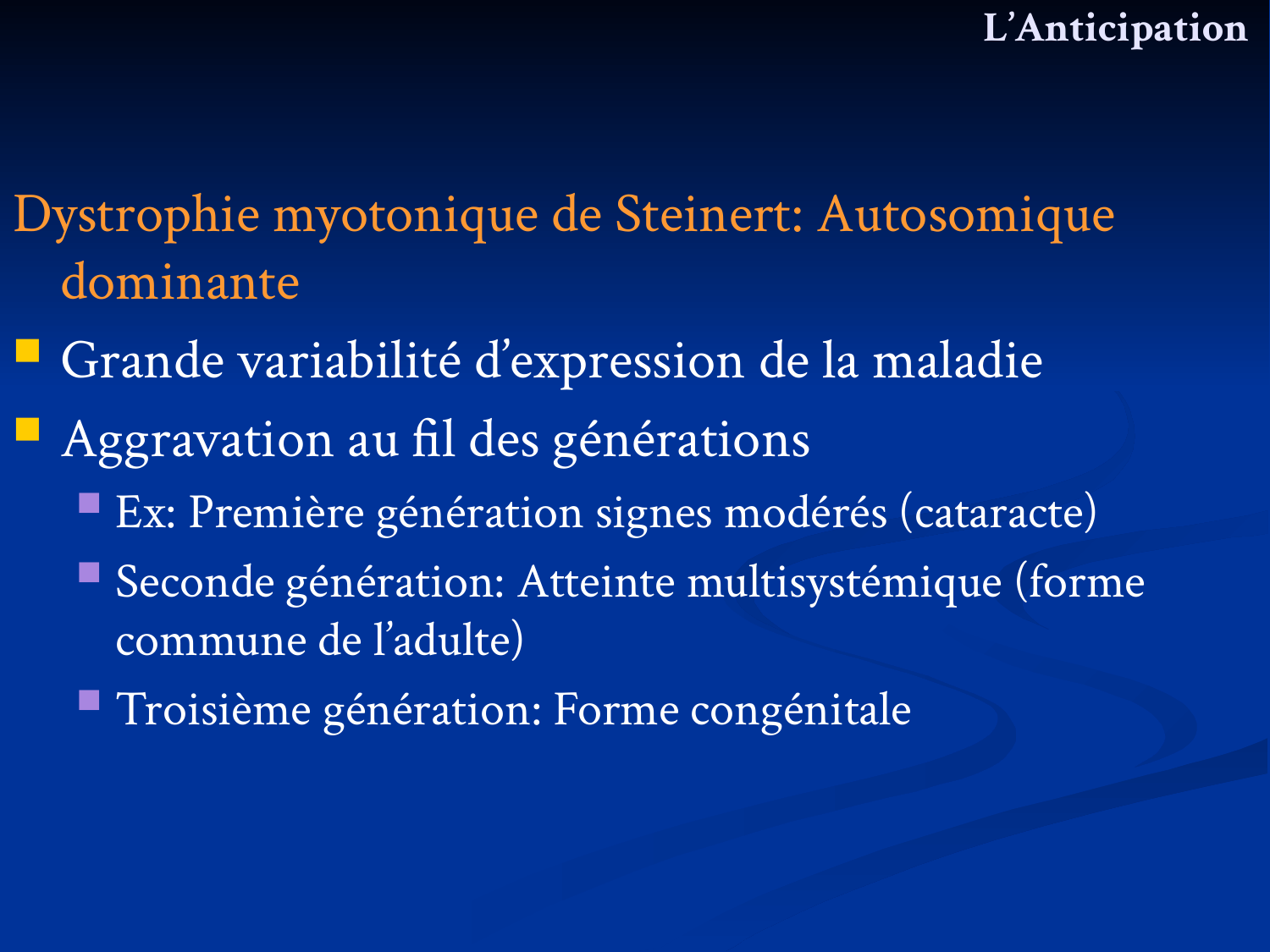

L’Anticipation
Dystrophie myotonique de Steinert: Autosomique dominante
Grande variabilité d’expression de la maladie
Aggravation au fil des générations
Ex: Première génération signes modérés (cataracte)
Seconde génération: Atteinte multisystémique (forme commune de l’adulte)
Troisième génération: Forme congénitale